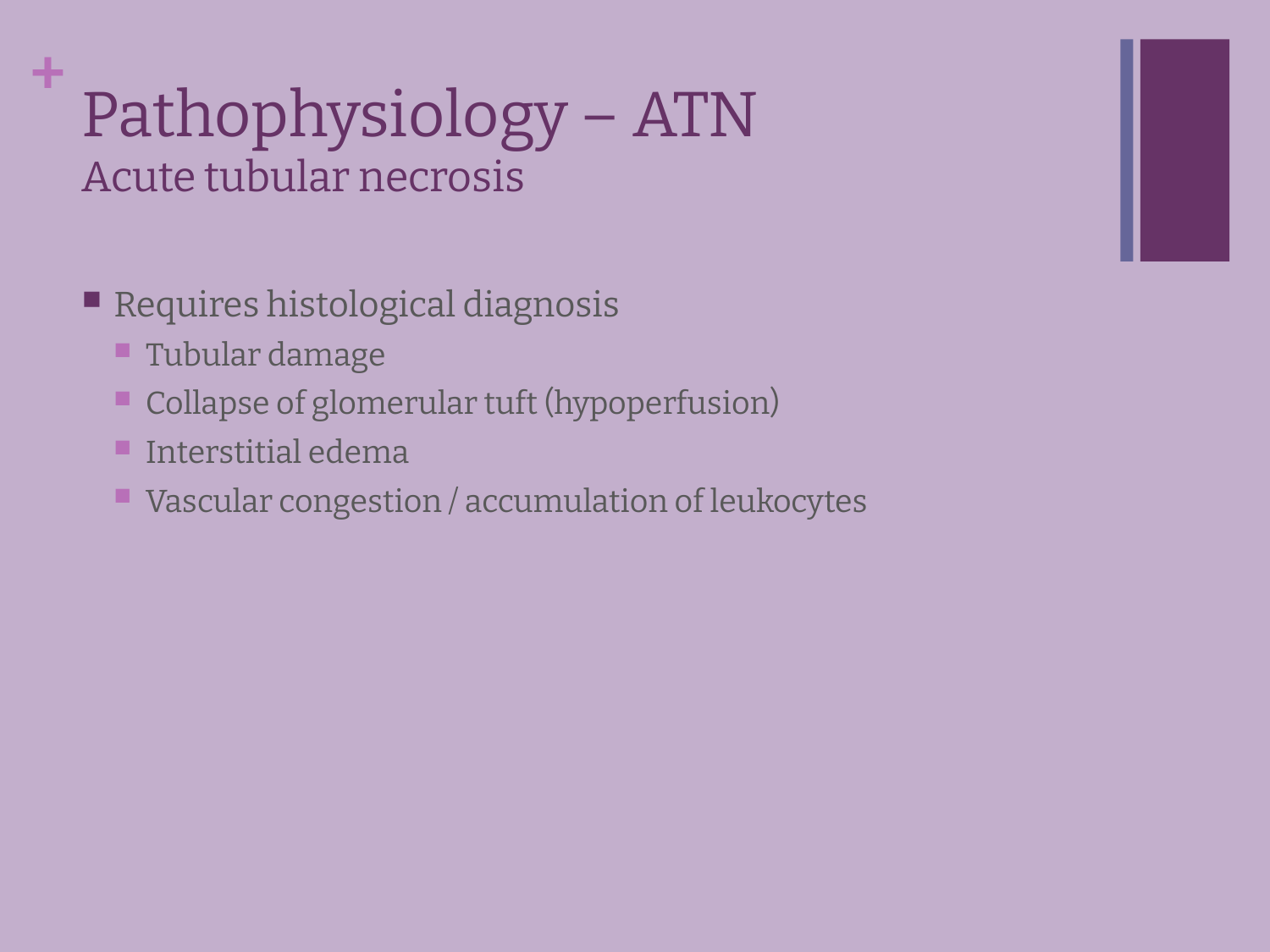

# Pathophysiology – ATN Acute tubular necrosis
Requires histological diagnosis
Tubular damage
Collapse of glomerular tuft (hypoperfusion)
Interstitial edema
Vascular congestion / accumulation of leukocytes